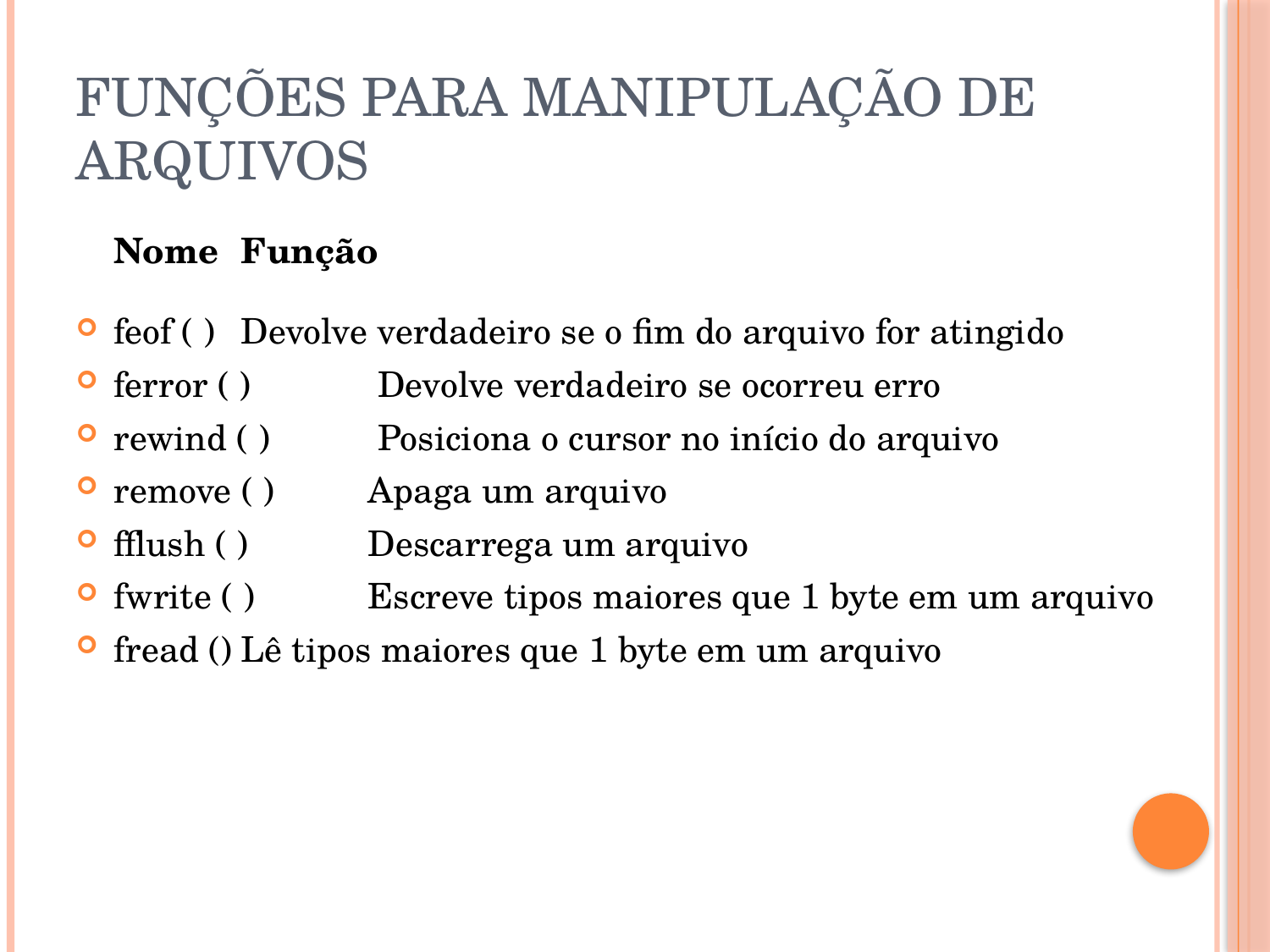

# Funções para manipulação de arquivos
	Nome 	Função

feof ( ) 	Devolve verdadeiro se o fim do arquivo for atingido
ferror ( )	 Devolve verdadeiro se ocorreu erro
rewind ( )	 Posiciona o cursor no início do arquivo
remove ( ) 	Apaga um arquivo
fflush ( ) 	Descarrega um arquivo
fwrite ( )	Escreve tipos maiores que 1 byte em um arquivo
fread ()	Lê tipos maiores que 1 byte em um arquivo